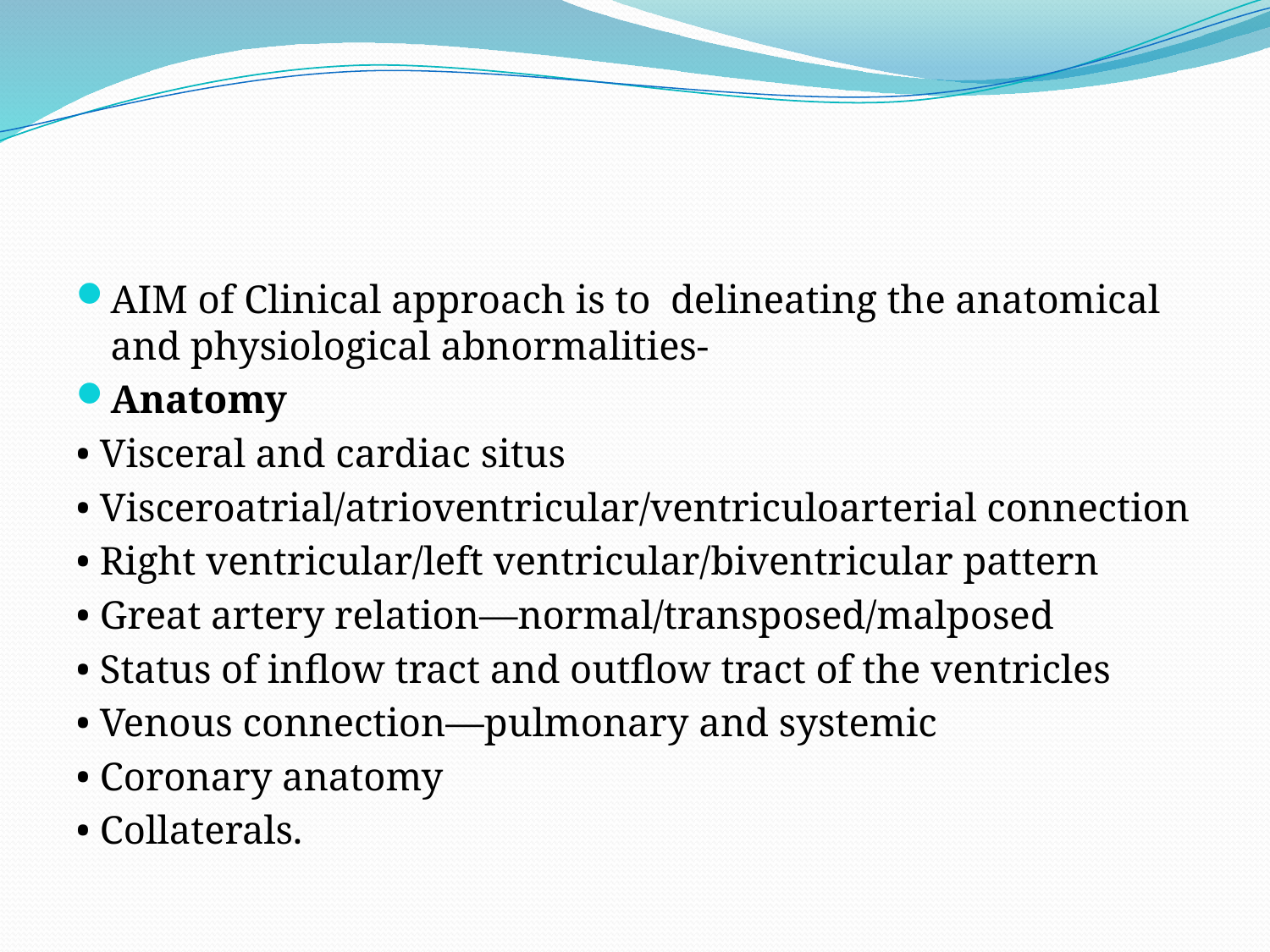

#
AIM of Clinical approach is to  delineating the anatomical and physiological abnormalities-
Anatomy
• Visceral and cardiac situs
• Visceroatrial/atrioventricular/ventriculoarterial connection
• Right ventricular/left ventricular/biventricular pattern
• Great artery relation—normal/transposed/malposed
• Status of inflow tract and outflow tract of the ventricles
• Venous connection—pulmonary and systemic
• Coronary anatomy
• Collaterals.